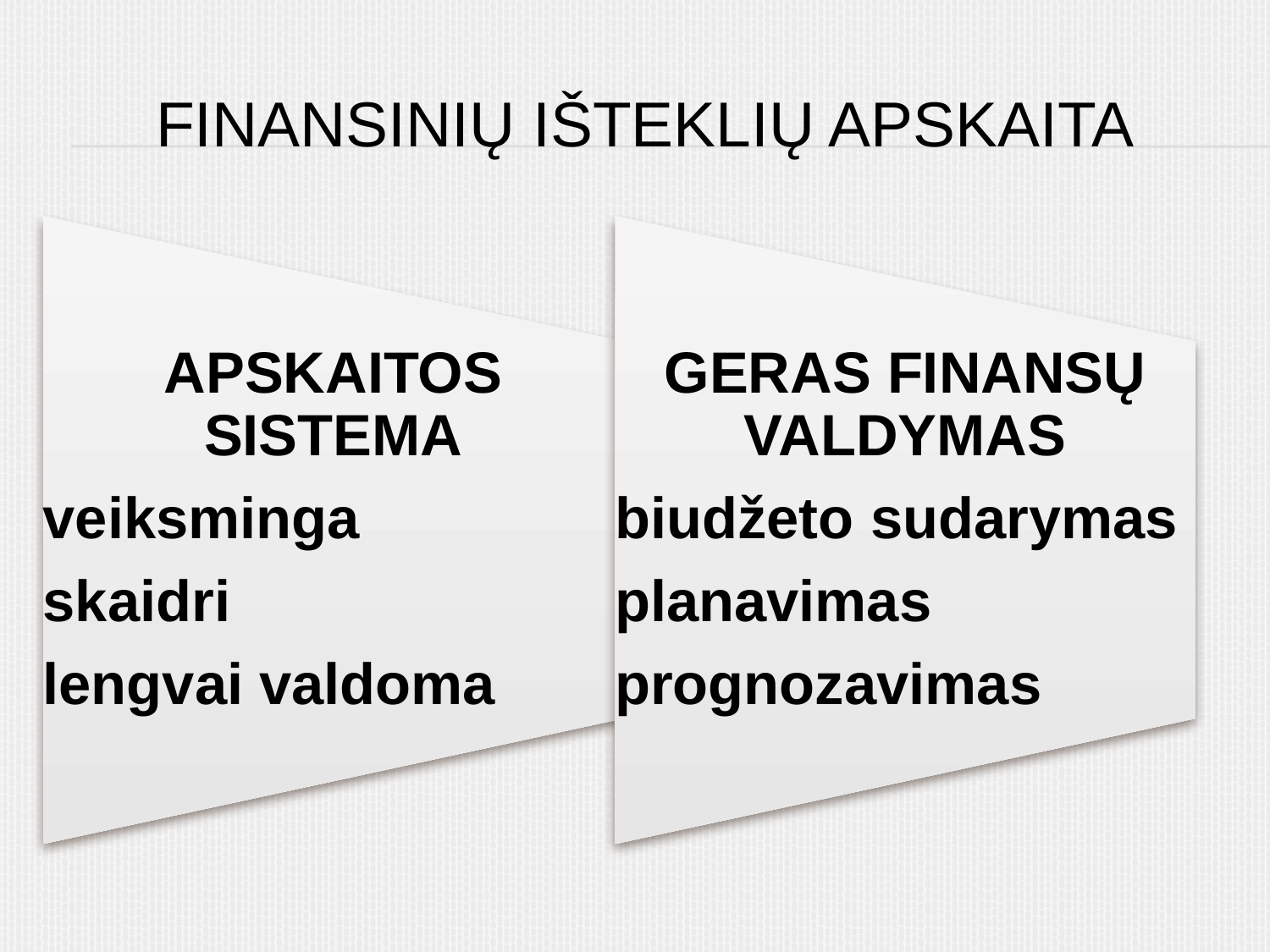

# Finansinių išteklių apskaita
APSKAITOS SISTEMA
veiksminga
skaidri
lengvai valdoma
GERAS FINANSŲ VALDYMAS
biudžeto sudarymas
planavimas
prognozavimas